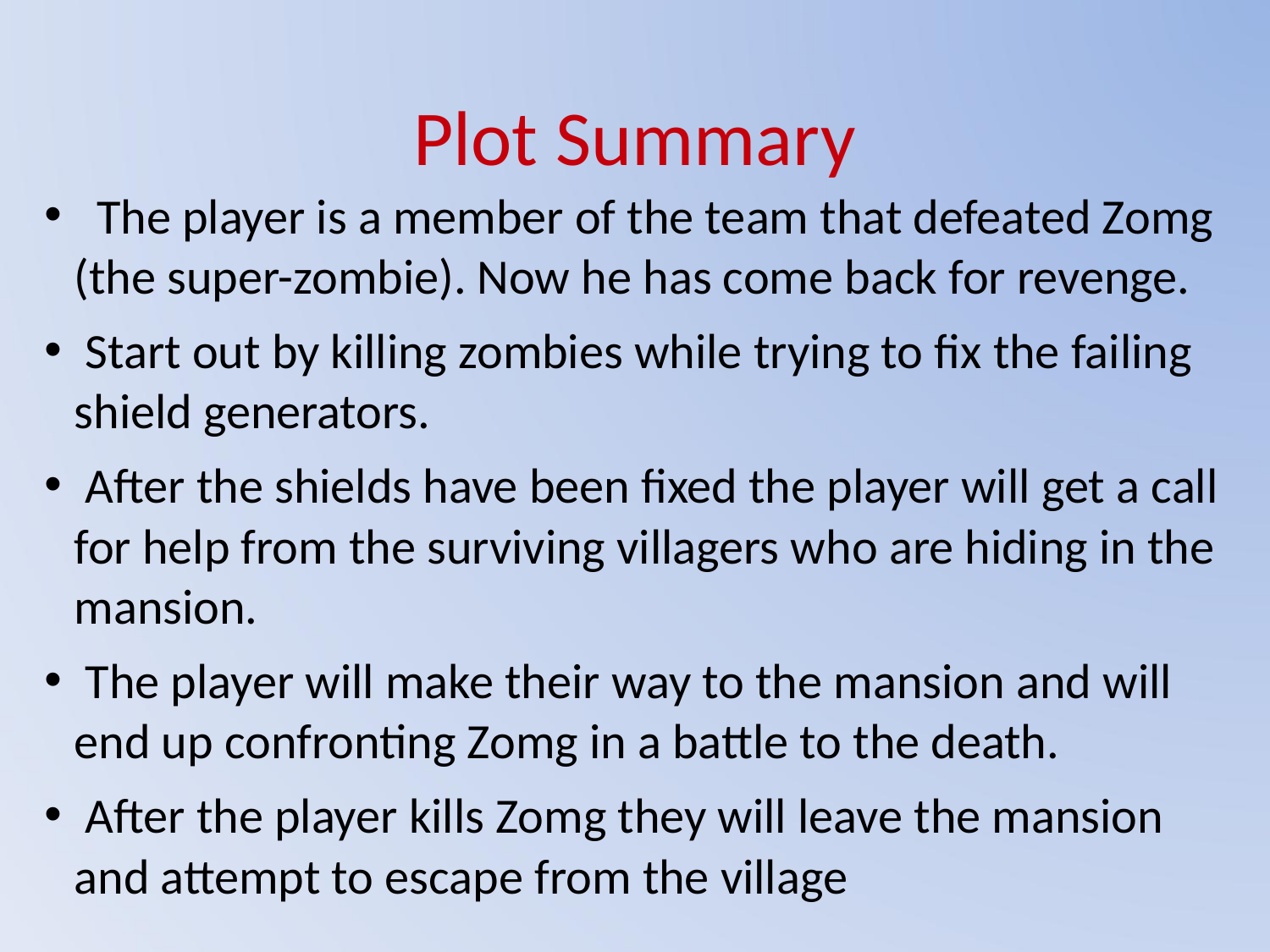

Plot Summary
  The player is a member of the team that defeated Zomg (the super-zombie). Now he has come back for revenge.
 Start out by killing zombies while trying to fix the failing shield generators.
 After the shields have been fixed the player will get a call for help from the surviving villagers who are hiding in the mansion.
 The player will make their way to the mansion and will end up confronting Zomg in a battle to the death.
 After the player kills Zomg they will leave the mansion and attempt to escape from the village